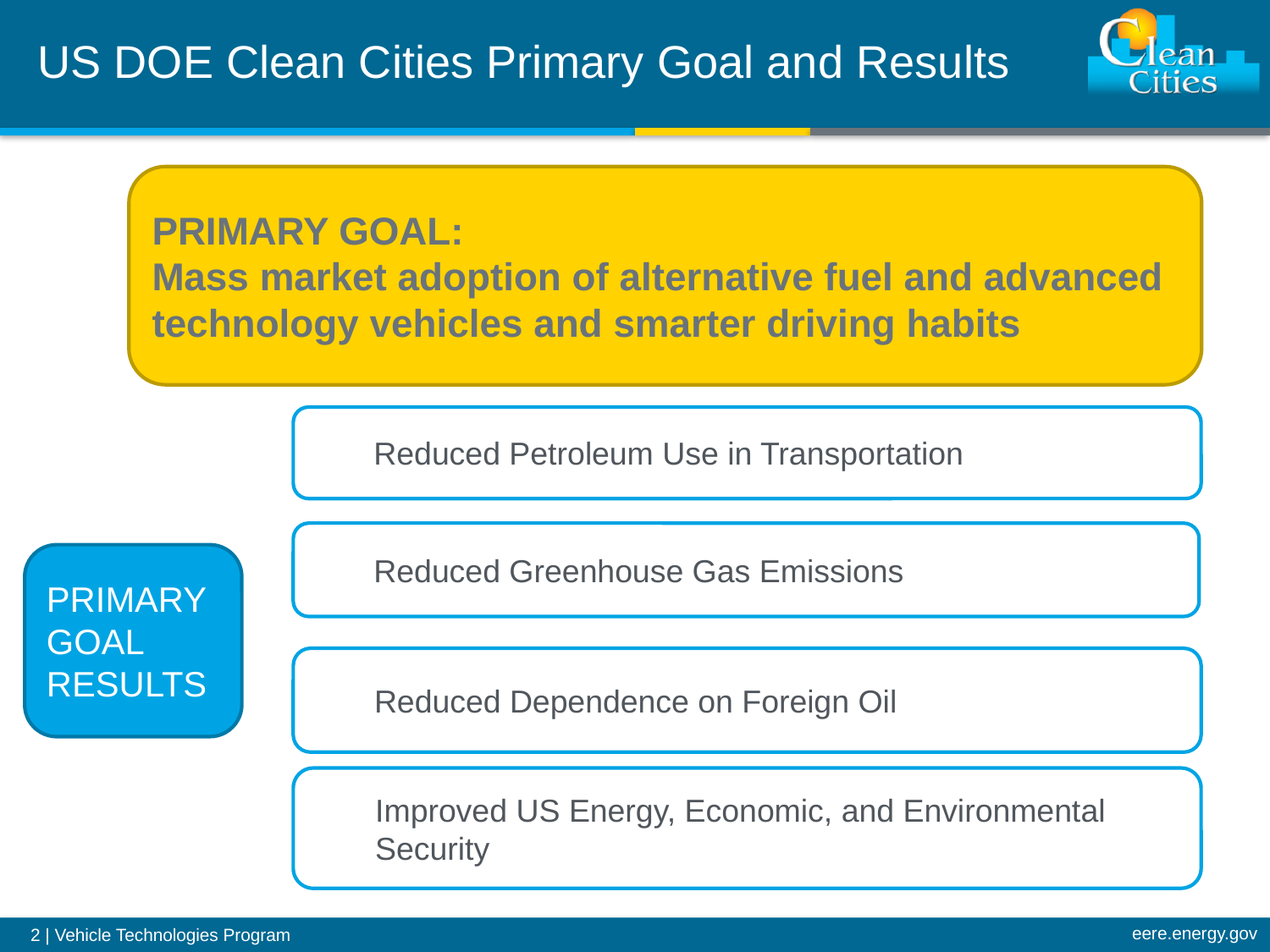

# US DOE Clean Cities Primary Goal and Results
PRIMARY GOAL:
Mass market adoption of alternative fuel and advanced technology vehicles and smarter driving habits
Reduced Petroleum Use in Transportation
Reduced Greenhouse Gas Emissions
PRIMARY GOAL RESULTS
Reduced Dependence on Foreign Oil
Improved US Energy, Economic, and Environmental Security